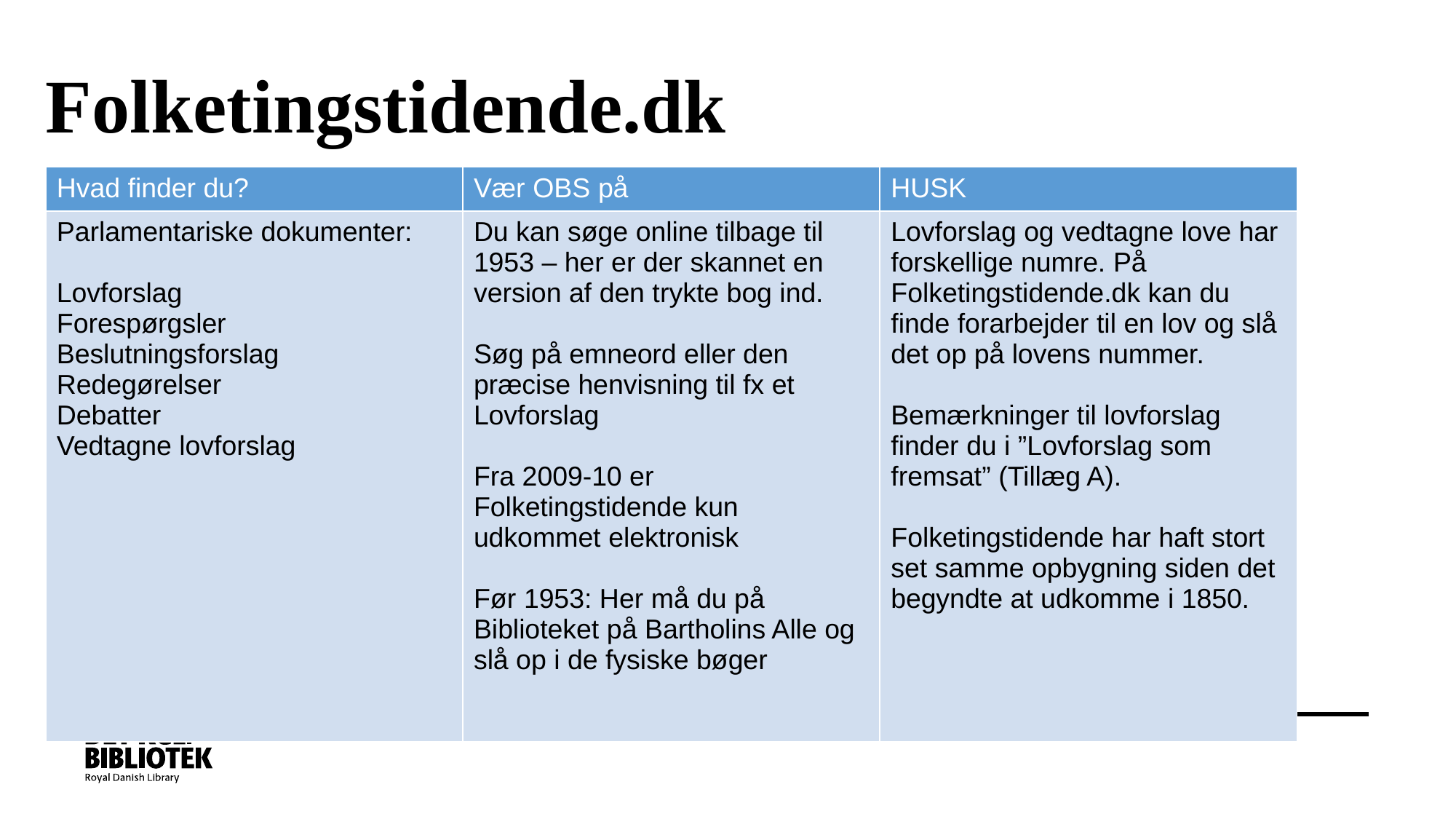

# Folketingstidende.dk
| Hvad finder du? | Vær OBS på | HUSK |
| --- | --- | --- |
| Parlamentariske dokumenter: Lovforslag Forespørgsler Beslutningsforslag Redegørelser Debatter Vedtagne lovforslag | Du kan søge online tilbage til 1953 – her er der skannet en version af den trykte bog ind. Søg på emneord eller den præcise henvisning til fx et Lovforslag Fra 2009-10 er Folketingstidende kun udkommet elektronisk Før 1953: Her må du på Biblioteket på Bartholins Alle og slå op i de fysiske bøger | Lovforslag og vedtagne love har forskellige numre. På Folketingstidende.dk kan du finde forarbejder til en lov og slå det op på lovens nummer. Bemærkninger til lovforslag finder du i ”Lovforslag som fremsat” (Tillæg A). Folketingstidende har haft stort set samme opbygning siden det begyndte at udkomme i 1850. |